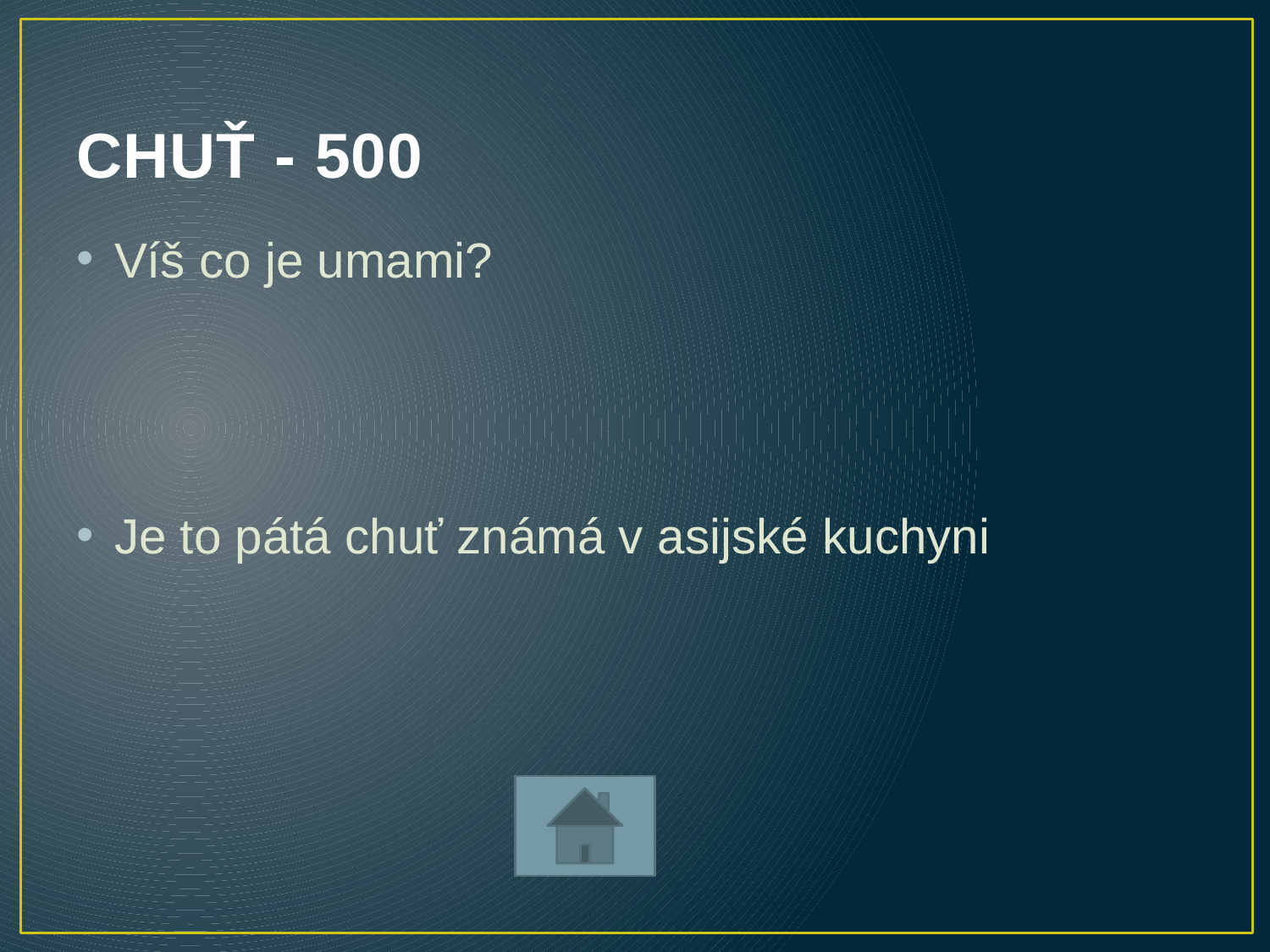

# CHUŤ - 500
Víš co je umami?

Je to pátá chuť známá v asijské kuchyni